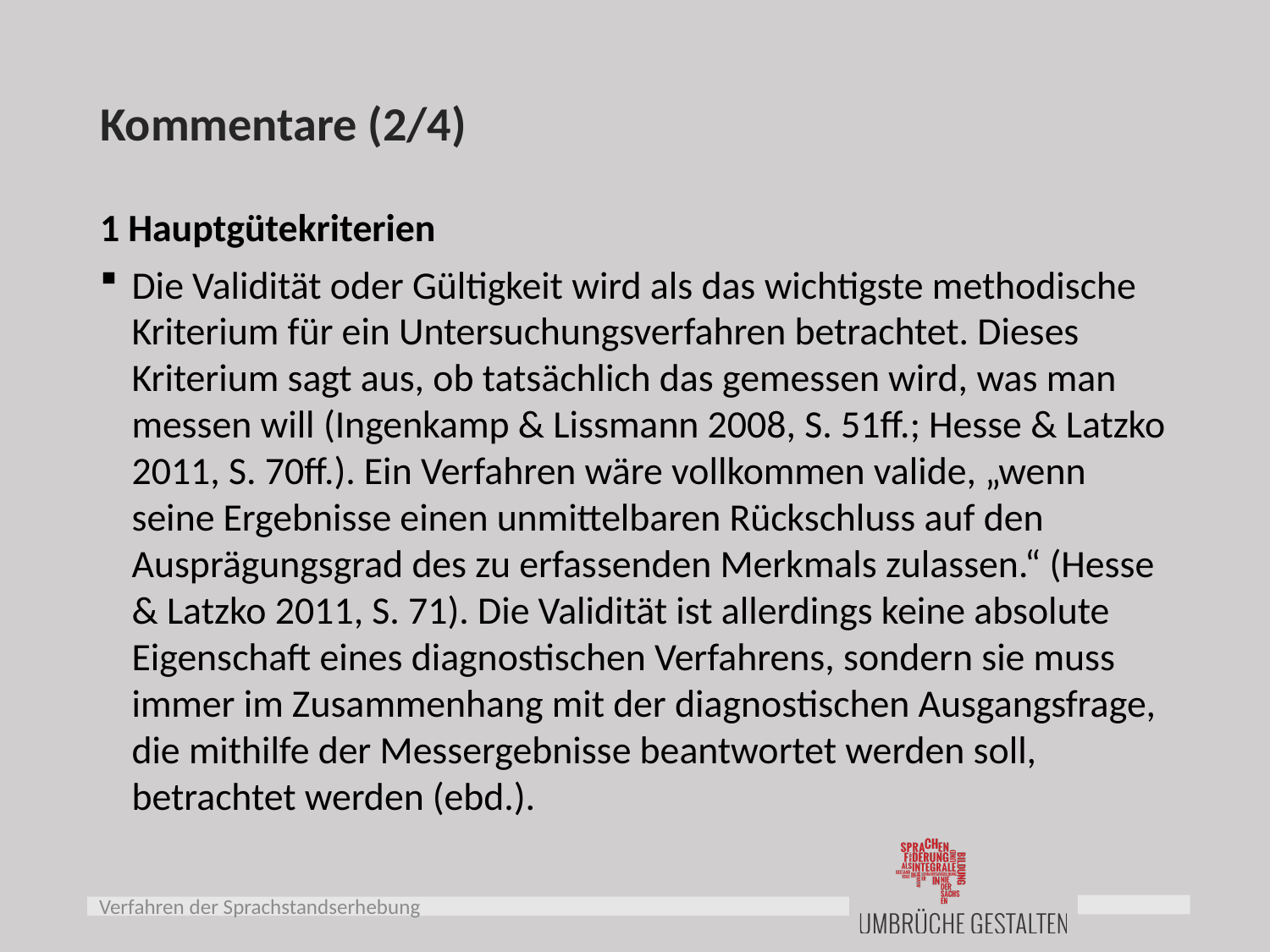

# Kommentare (2/4)
1 Hauptgütekriterien
Die Validität oder Gültigkeit wird als das wichtigste methodische Kriterium für ein Untersuchungsverfahren betrachtet. Dieses Kriterium sagt aus, ob tatsächlich das gemessen wird, was man messen will (Ingenkamp & Lissmann 2008, S. 51ff.; Hesse & Latzko 2011, S. 70ff.). Ein Verfahren wäre vollkommen valide, „wenn seine Ergebnisse einen unmittelbaren Rückschluss auf den Ausprägungsgrad des zu erfassenden Merkmals zulassen.“ (Hesse & Latzko 2011, S. 71). Die Validität ist allerdings keine absolute Eigenschaft eines diagnostischen Verfahrens, sondern sie muss immer im Zusammenhang mit der diagnostischen Ausgangsfrage, die mithilfe der Messergebnisse beantwortet werden soll, betrachtet werden (ebd.).
12
Verfahren der Sprachstandserhebung